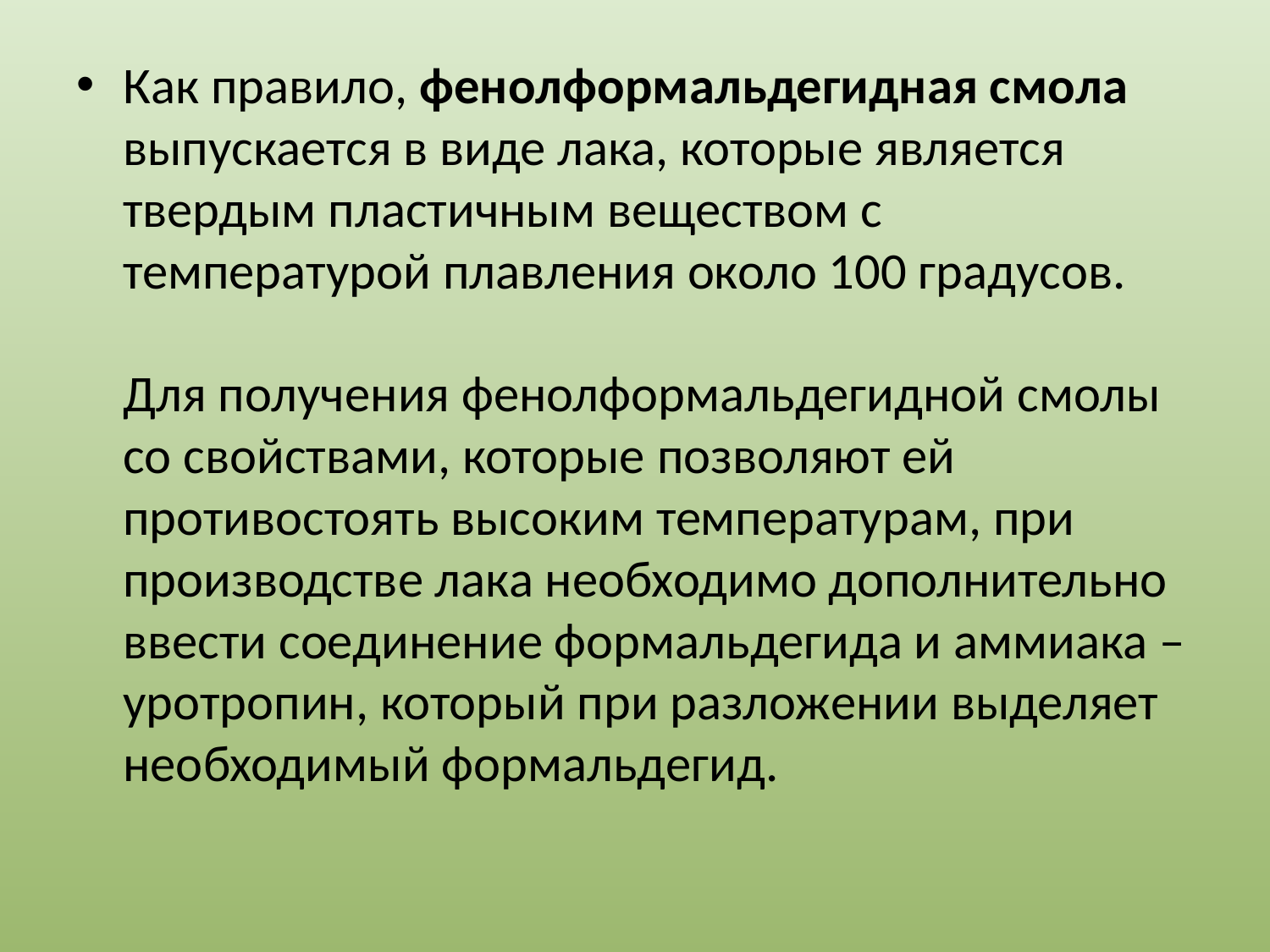

Как правило, фенолформальдегидная смола выпускается в виде лака, которые является твердым пластичным веществом с температурой плавления около 100 градусов.
Для получения фенолформальдегидной смолы со свойствами, которые позволяют ей противостоять высоким температурам, при производстве лака необходимо дополнительно ввести соединение формальдегида и аммиака – уротропин, который при разложении выделяет необходимый формальдегид.